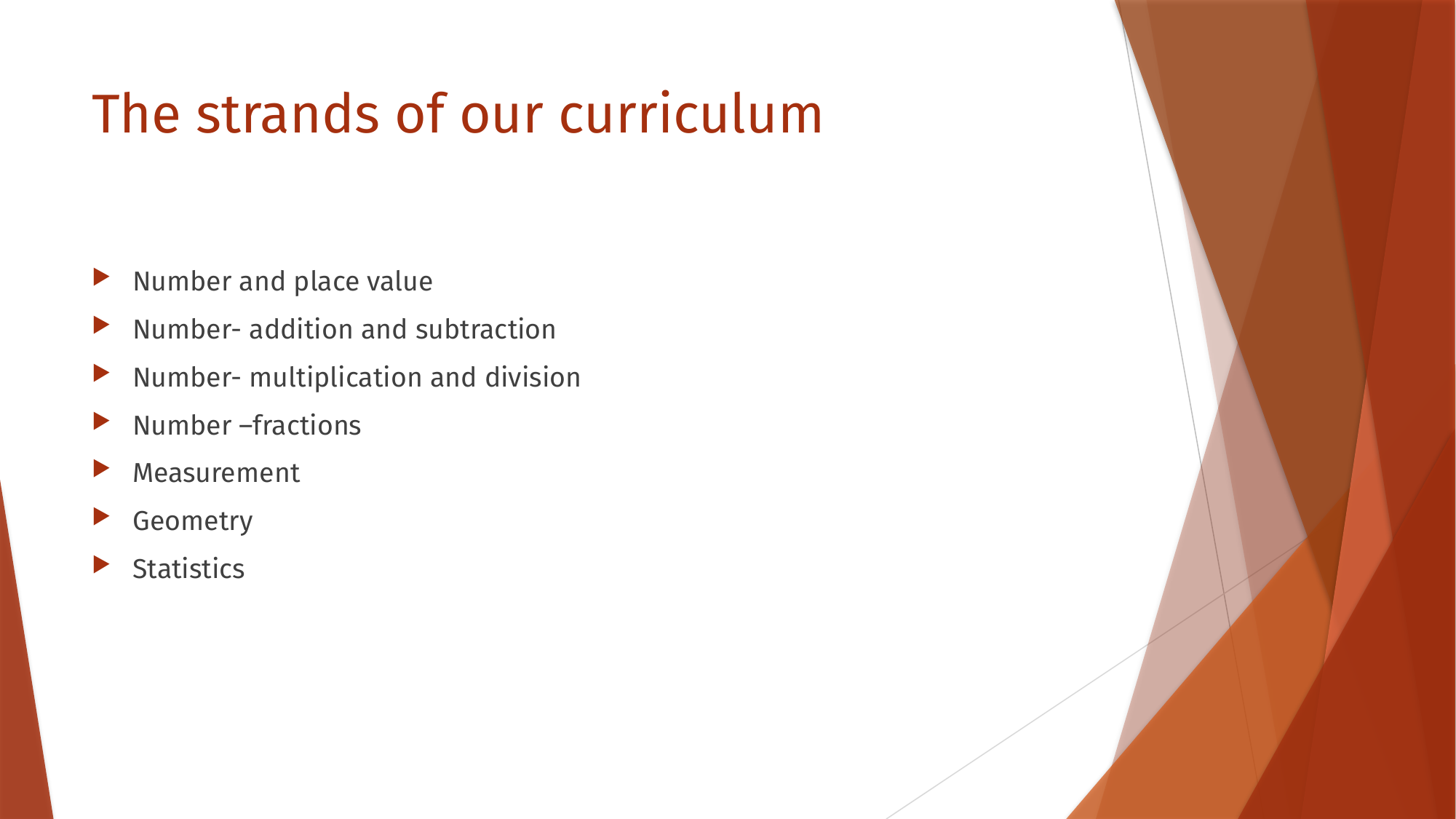

# The strands of our curriculum
Number and place value
Number- addition and subtraction
Number- multiplication and division
Number –fractions
Measurement
Geometry
Statistics